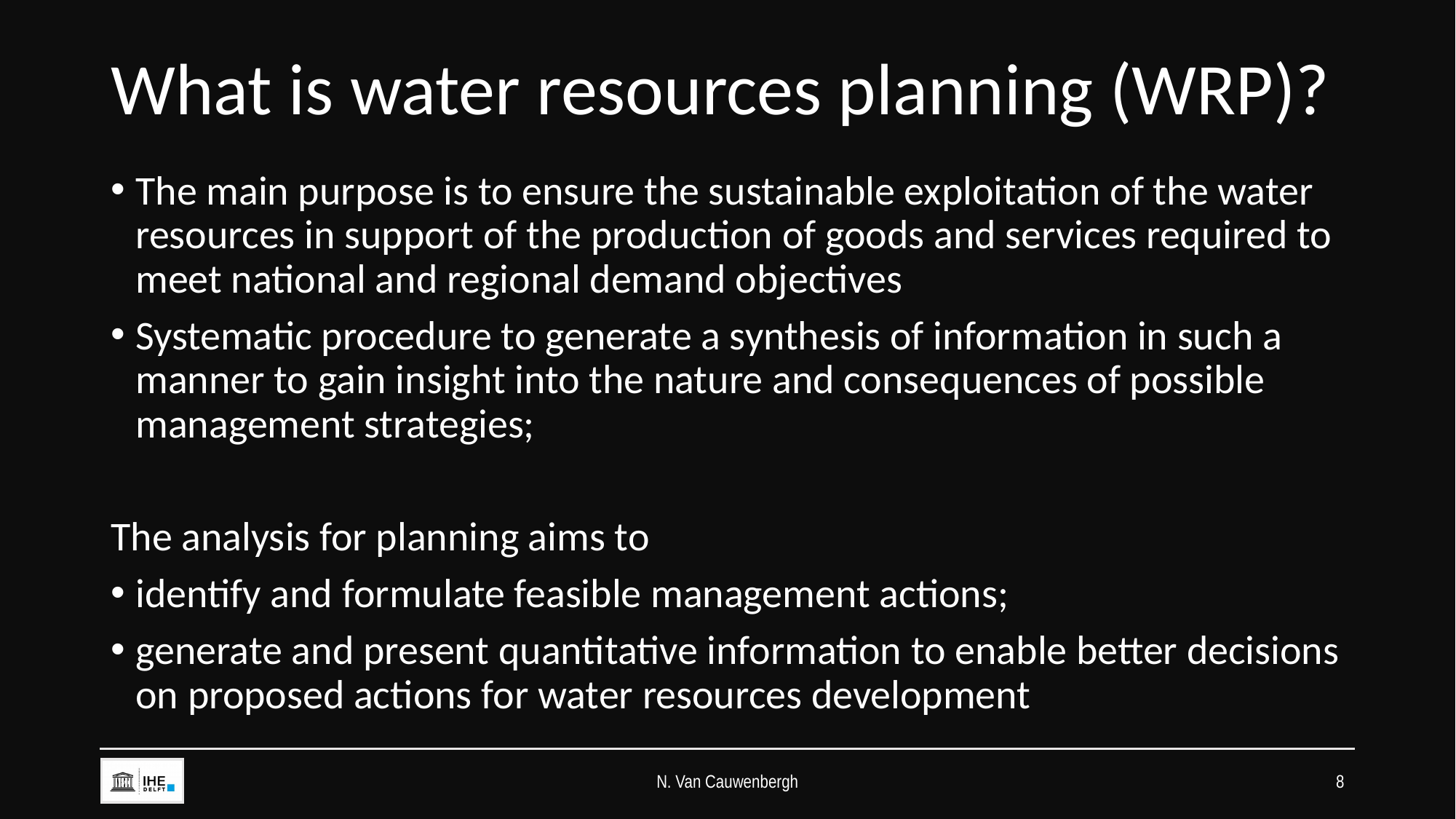

# What is water resources planning (WRP)?
The main purpose is to ensure the sustainable exploitation of the water resources in support of the production of goods and services required to meet national and regional demand objectives
Systematic procedure to generate a synthesis of information in such a manner to gain insight into the nature and consequences of possible management strategies;

The analysis for planning aims to
identify and formulate feasible management actions;
generate and present quantitative information to enable better decisions on proposed actions for water resources development
N. Van Cauwenbergh
8